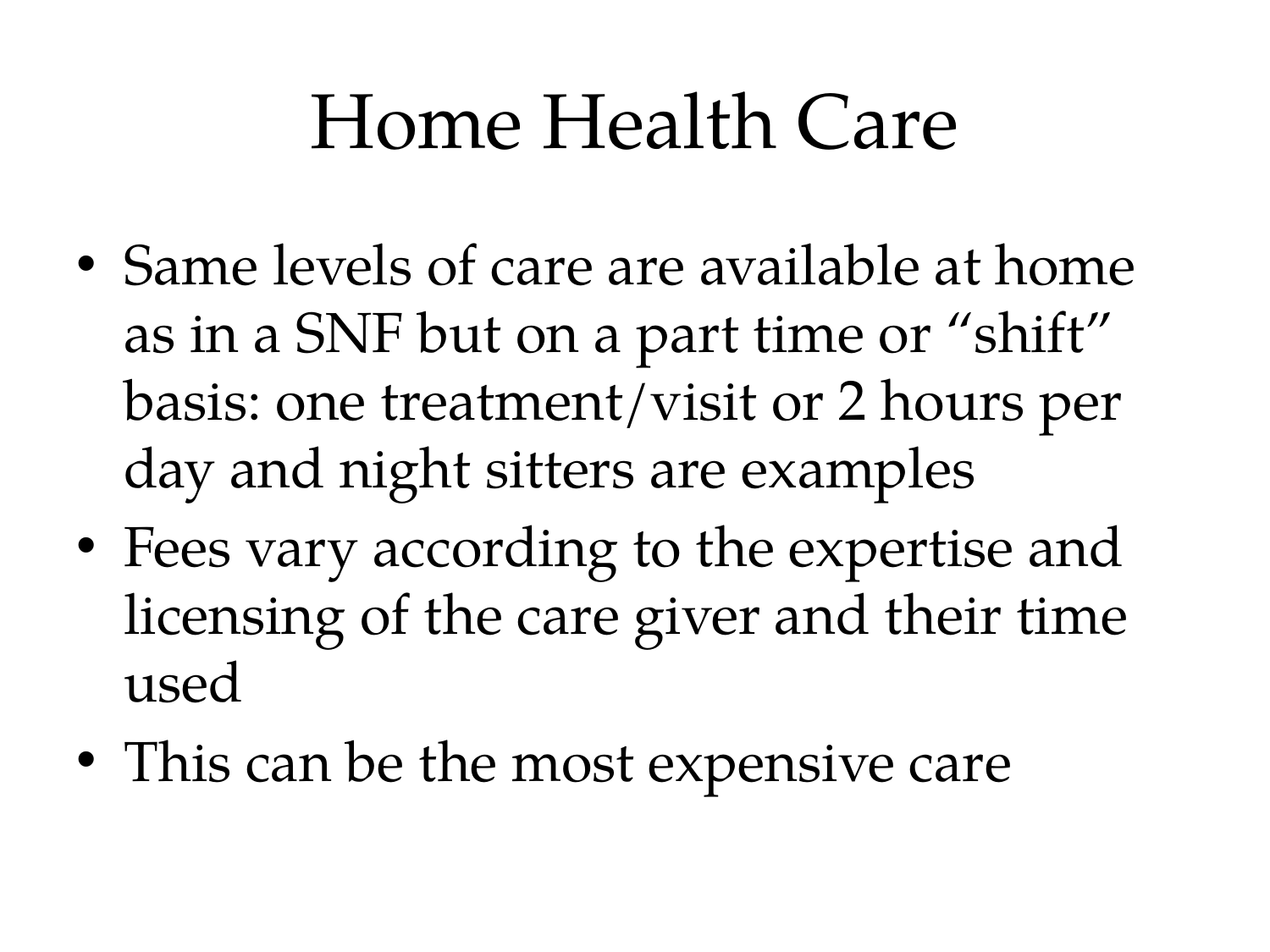

# Home Health Care
Same levels of care are available at home as in a SNF but on a part time or “shift” basis: one treatment/visit or 2 hours per day and night sitters are examples
Fees vary according to the expertise and licensing of the care giver and their time used
This can be the most expensive care